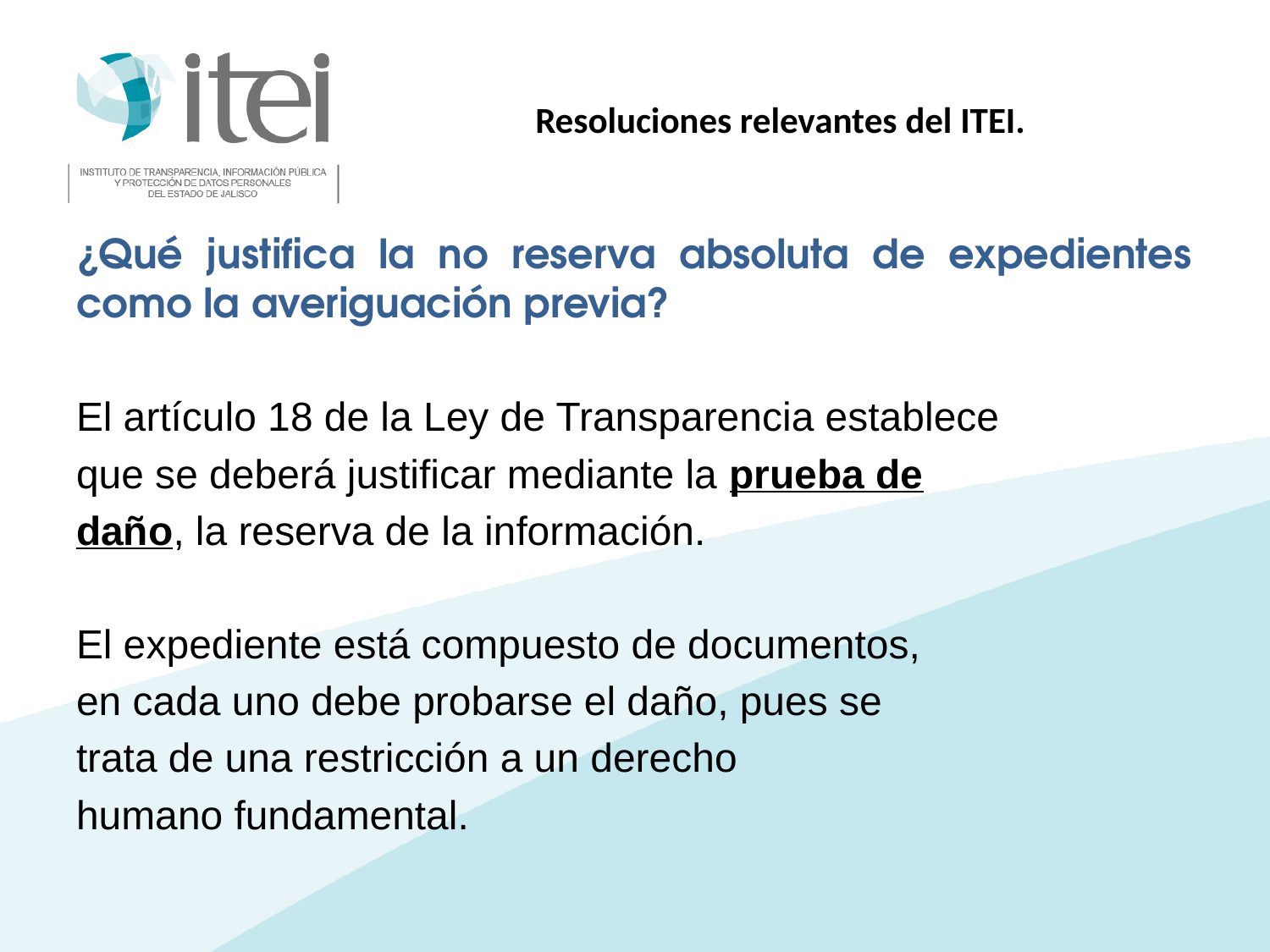

# Resoluciones relevantes del ITEI.
¿Qué justifica la no reserva absoluta de expedientes como la averiguación previa?

El artículo 18 de la Ley de Transparencia establece
que se deberá justificar mediante la prueba de
daño, la reserva de la información.

El expediente está compuesto de documentos,
en cada uno debe probarse el daño, pues se
trata de una restricción a un derecho
humano fundamental.